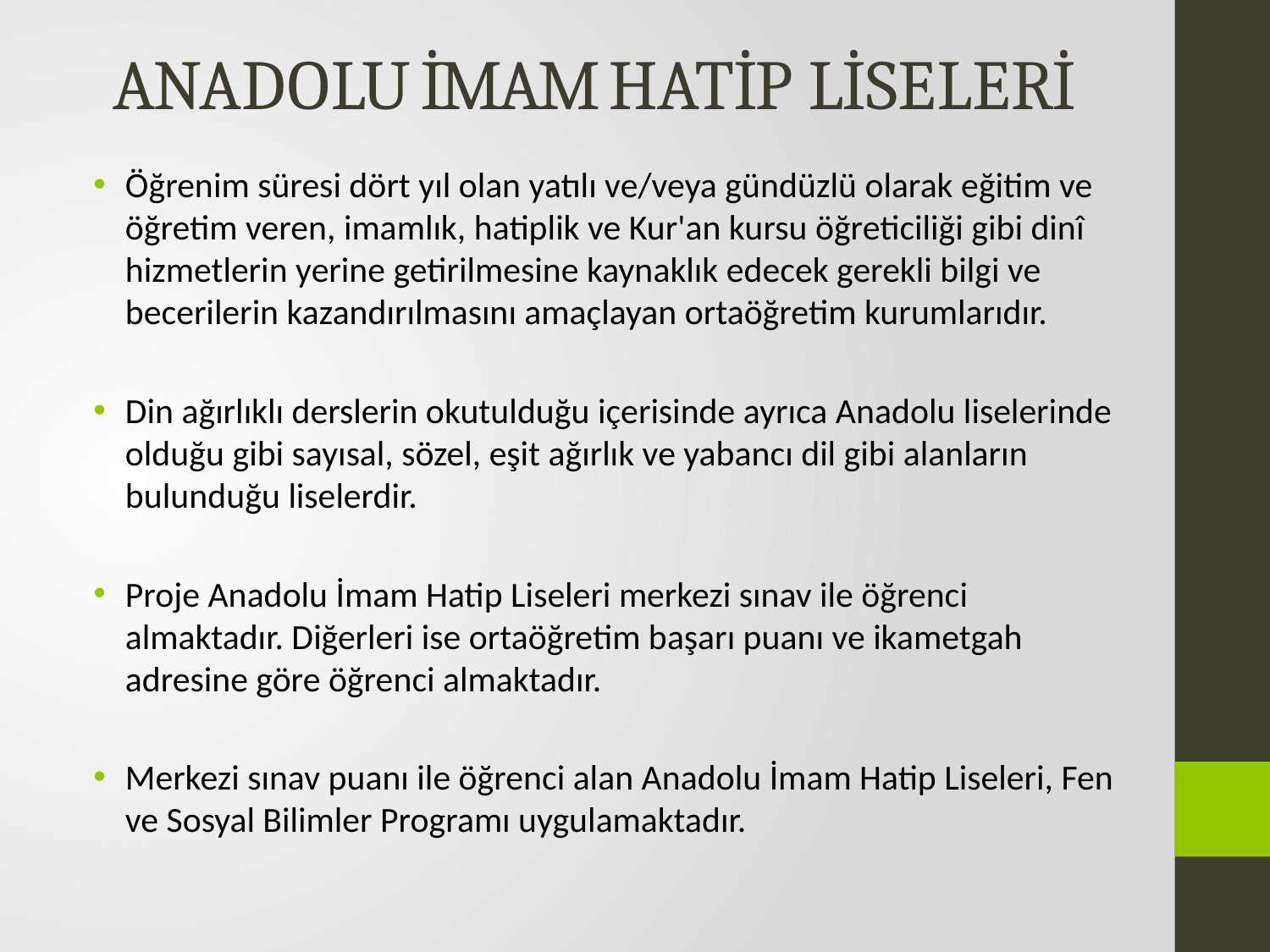

# ANADOLU İMAM HATİP LİSELERİ
Öğrenim süresi dört yıl olan yatılı ve/veya gündüzlü olarak eğitim ve öğretim veren, imamlık, hatiplik ve Kur'an kursu öğreticiliği gibi dinî hizmetlerin yerine getirilmesine kaynaklık edecek gerekli bilgi ve becerilerin kazandırılmasını amaçlayan ortaöğretim kurumlarıdır.

Din ağırlıklı derslerin okutulduğu içerisinde ayrıca Anadolu liselerinde olduğu gibi sayısal, sözel, eşit ağırlık ve yabancı dil gibi alanların bulunduğu liselerdir.

Proje Anadolu İmam Hatip Liseleri merkezi sınav ile öğrenci almaktadır. Diğerleri ise ortaöğretim başarı puanı ve ikametgah adresine göre öğrenci almaktadır.

Merkezi sınav puanı ile öğrenci alan Anadolu İmam Hatip Liseleri, Fen ve Sosyal Bilimler Programı uygulamaktadır.